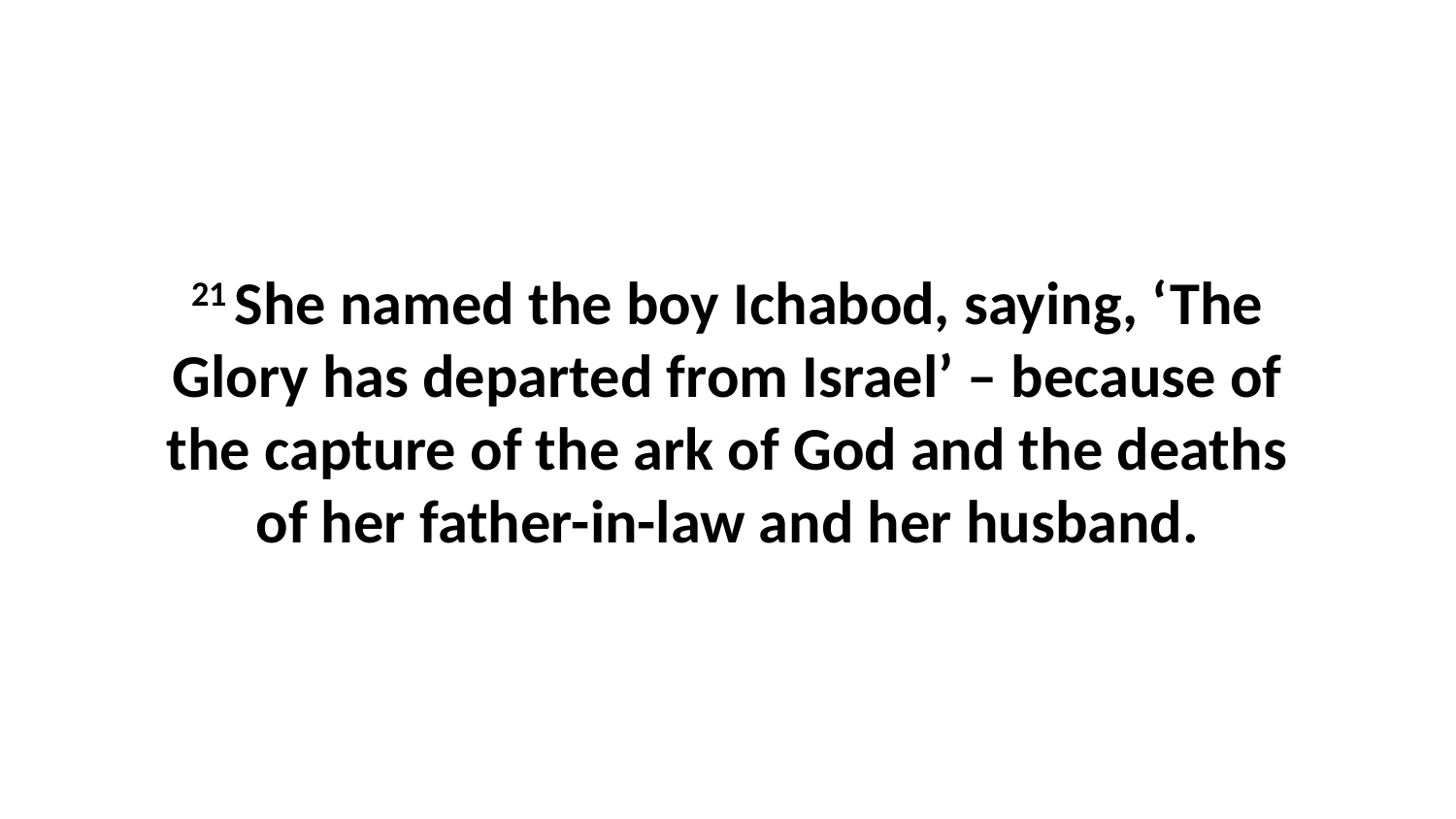

21 She named the boy Ichabod, saying, ‘The Glory has departed from Israel’ – because of the capture of the ark of God and the deaths of her father-in-law and her husband.